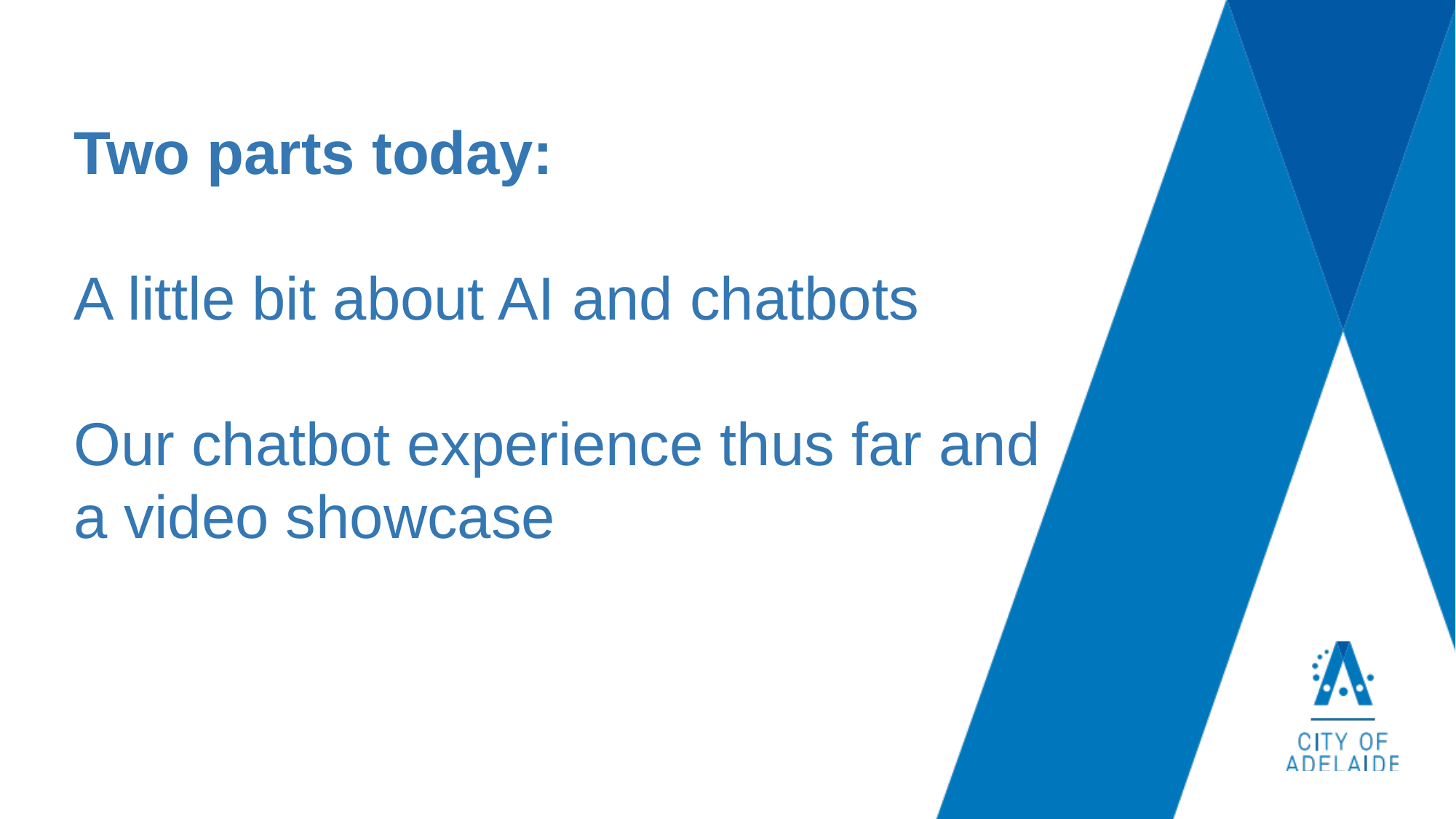

# Two parts today: A little bit about AI and chatbots Our chatbot experience thus far and a video showcase